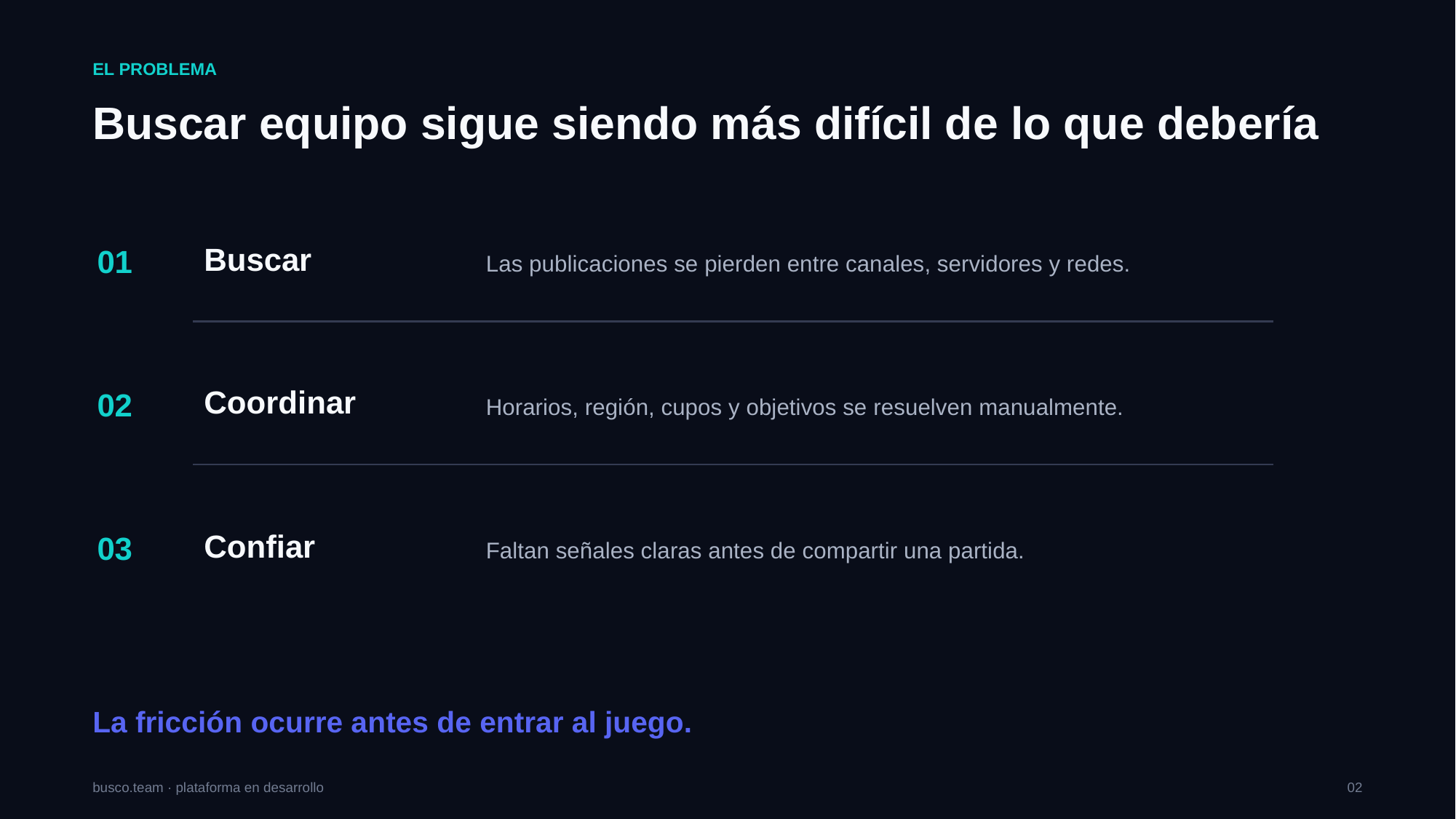

EL PROBLEMA
Buscar equipo sigue siendo más difícil de lo que debería
Buscar
Las publicaciones se pierden entre canales, servidores y redes.
01

Coordinar
Horarios, región, cupos y objetivos se resuelven manualmente.
02

Confiar
Faltan señales claras antes de compartir una partida.
03
La fricción ocurre antes de entrar al juego.
busco.team · plataforma en desarrollo
02